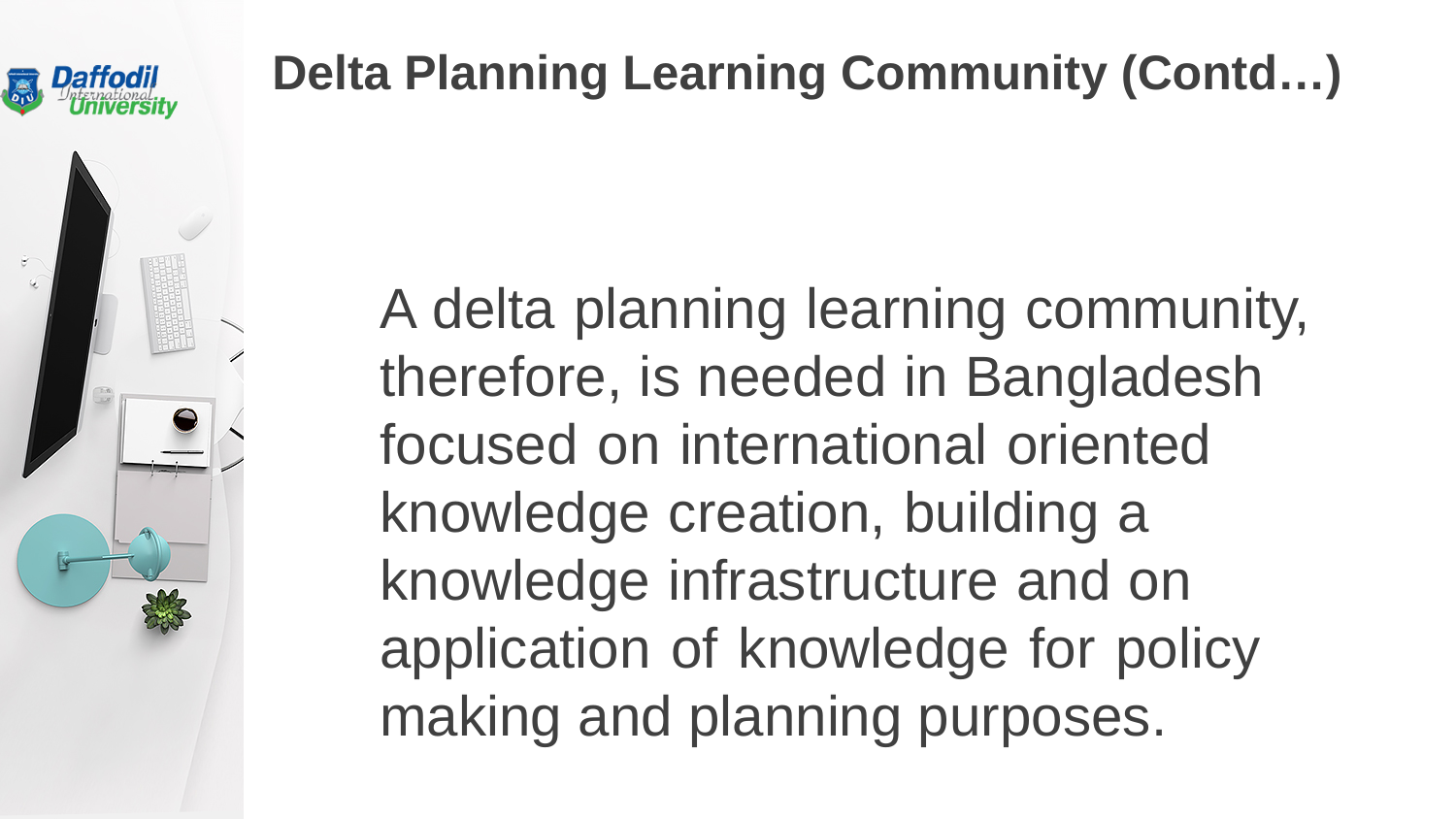

# Delta Planning Learning Community (Contd…)
A delta planning learning community,      therefore, is needed in Bangladesh         focused on international oriented           knowledge creation, building a               knowledge infrastructure and on             application of knowledge for policy        making and planning purposes.